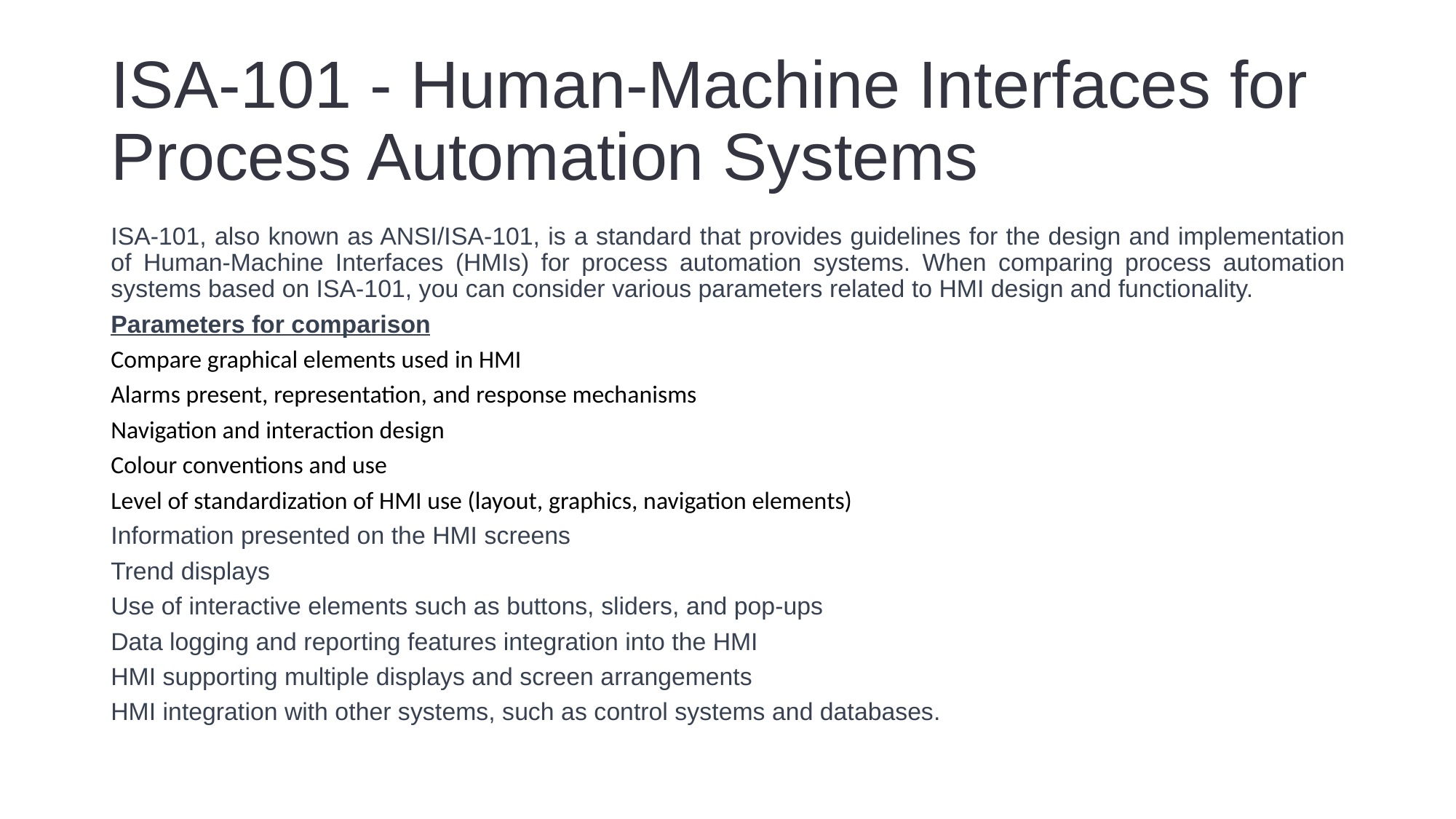

# ISA-101 - Human-Machine Interfaces for Process Automation Systems
ISA-101, also known as ANSI/ISA-101, is a standard that provides guidelines for the design and implementation of Human-Machine Interfaces (HMIs) for process automation systems. When comparing process automation systems based on ISA-101, you can consider various parameters related to HMI design and functionality.
Parameters for comparison
Compare graphical elements used in HMI
Alarms present, representation, and response mechanisms
Navigation and interaction design
Colour conventions and use
Level of standardization of HMI use (layout, graphics, navigation elements)
Information presented on the HMI screens
Trend displays
Use of interactive elements such as buttons, sliders, and pop-ups
Data logging and reporting features integration into the HMI
HMI supporting multiple displays and screen arrangements
HMI integration with other systems, such as control systems and databases.